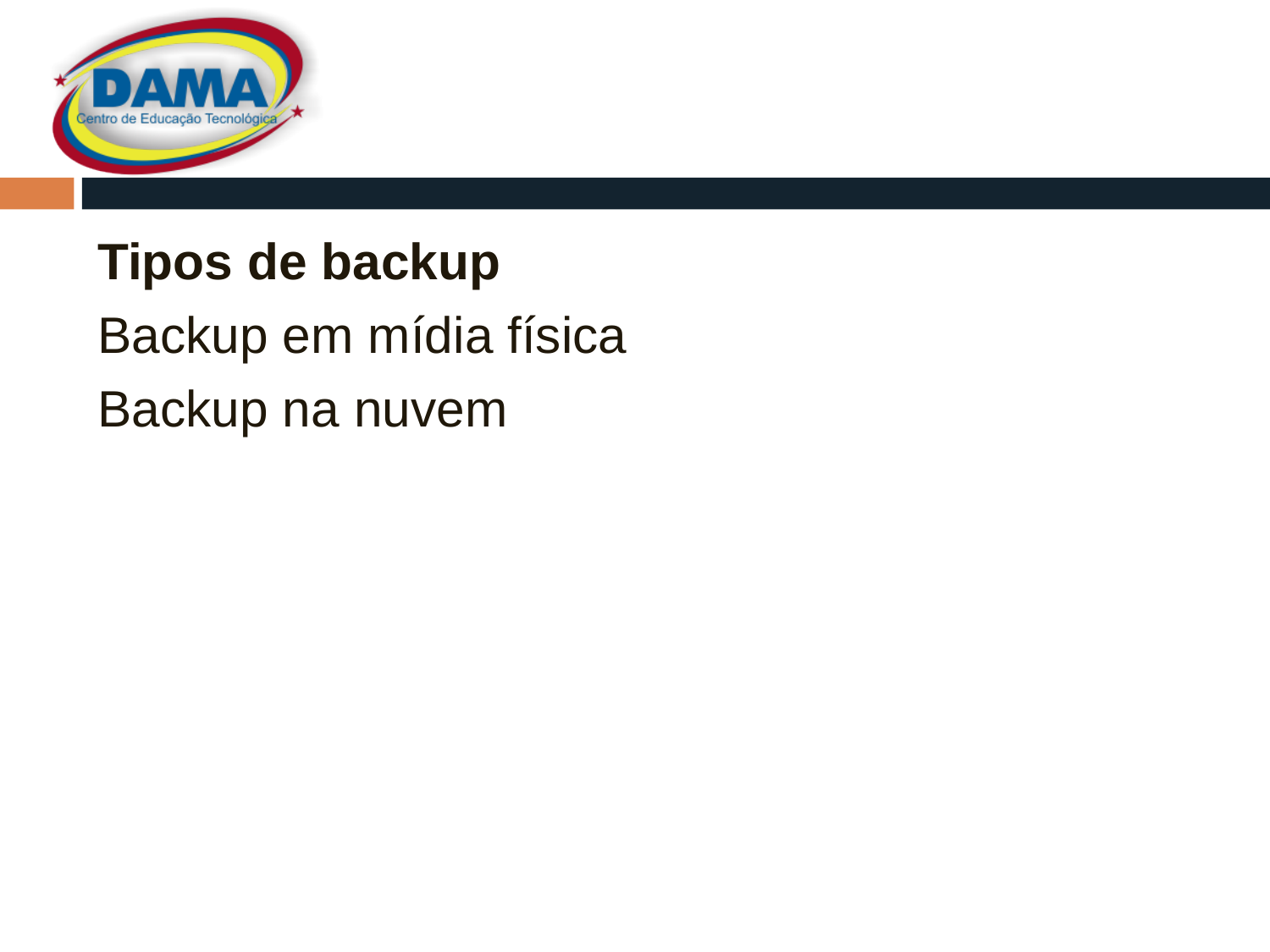

#
Tipos de backup
Backup em mídia física
Backup na nuvem